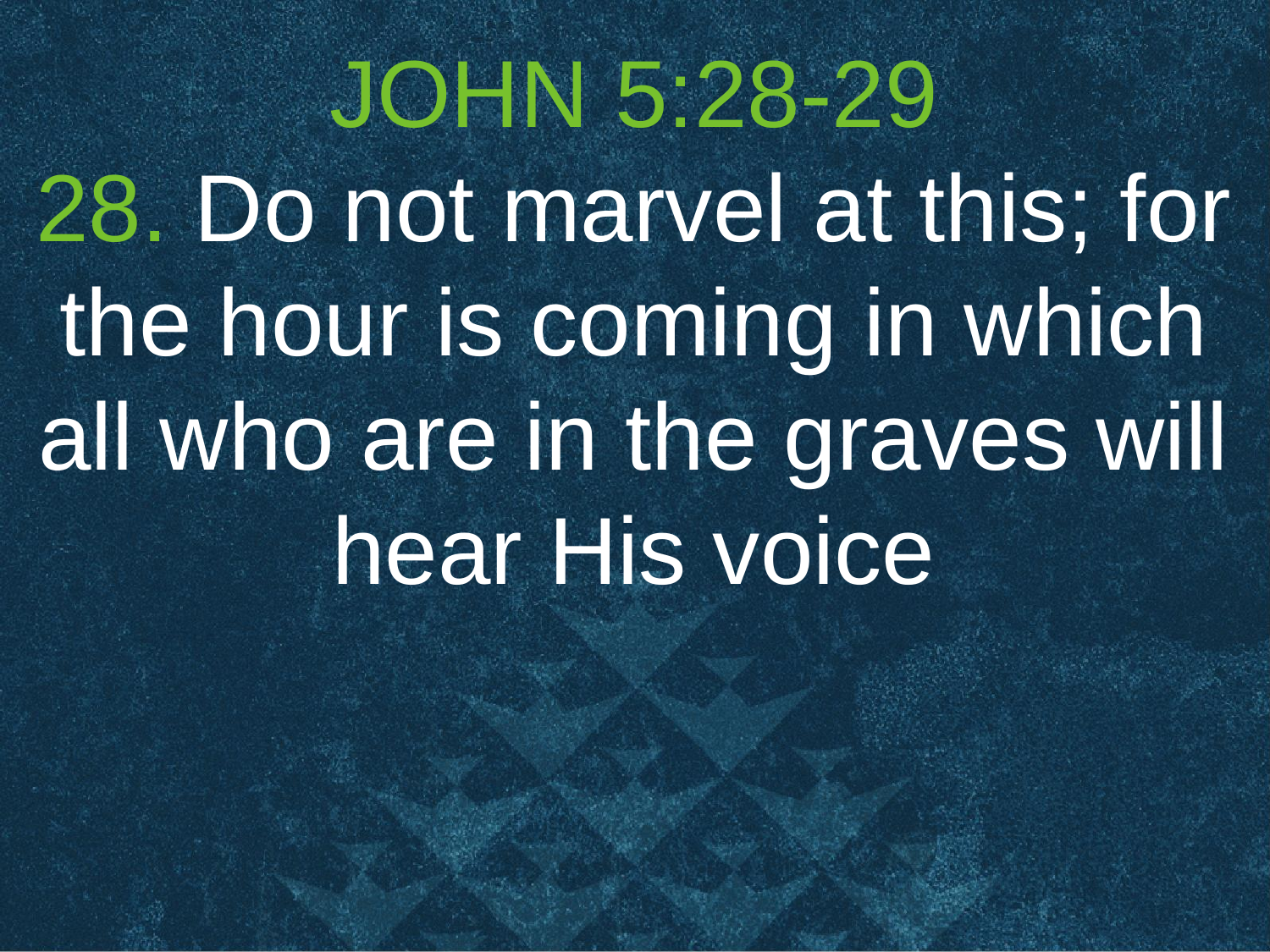

JOHN 5:28-29
28. Do not marvel at this; for the hour is coming in which all who are in the graves will hear His voice